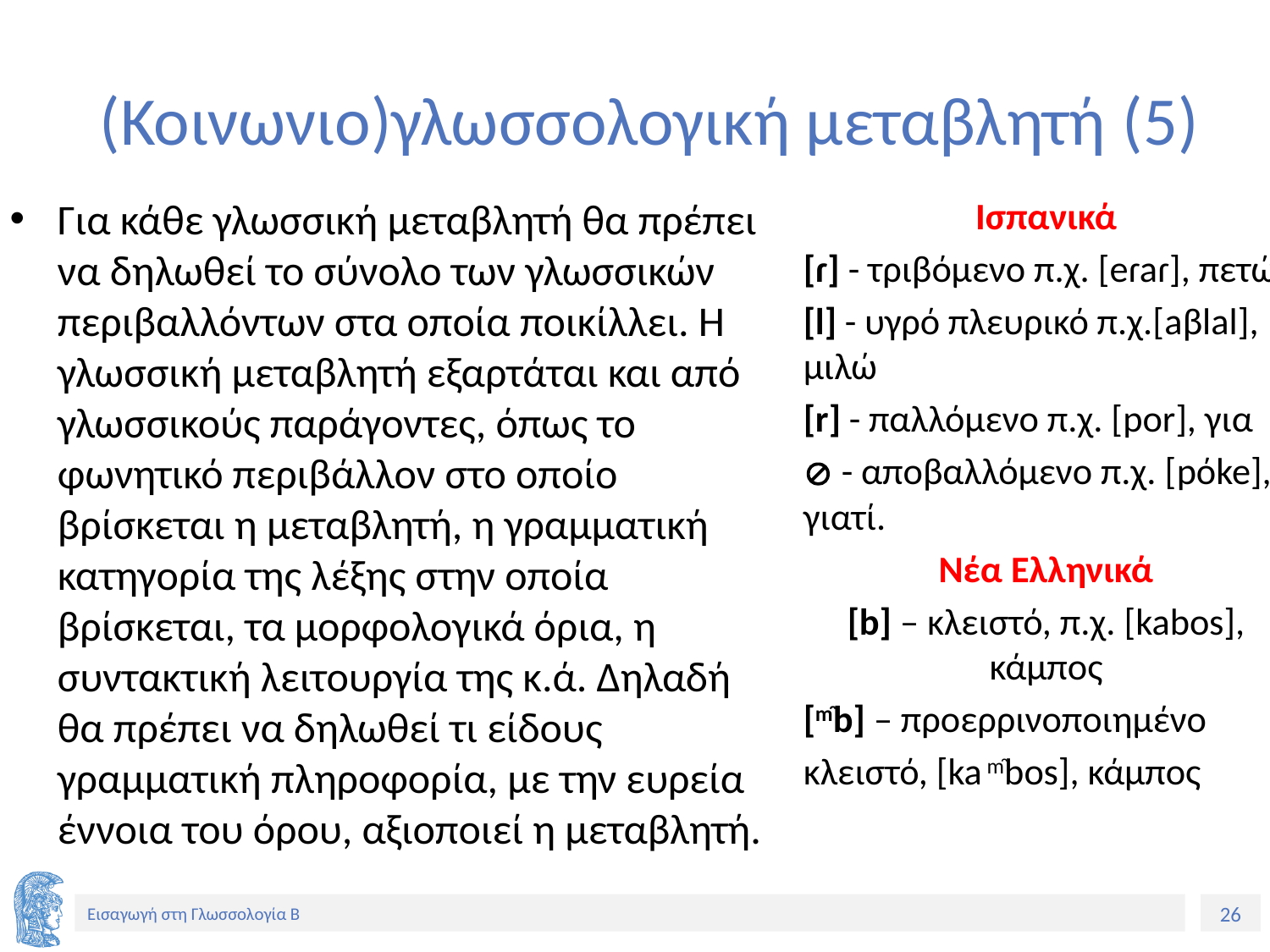

# (Κοινωνιο)γλωσσολογική μεταβλητή (5)
Ισπανικά
[ɾ] - τριβόμενο π.χ. [eɾaɾ], πετώ
[l] - υγρό πλευρικό π.χ.[aβlal], μιλώ
[r] - παλλόμενο π.χ. [por], για
∅ - αποβαλλόμενο π.χ. [pόke], γιατί.
Νέα Ελληνικά
[b] – κλειστό, π.χ. [kabos], κάμπος
[m̯b] – προερρινοποιημένο
κλειστό, [ka m̯bos], κάμπος

Για κάθε γλωσσική μεταβλητή θα πρέπει να δηλωθεί το σύνολο των γλωσσικών περιβαλλόντων στα οποία ποικίλλει. Η γλωσσική μεταβλητή εξαρτάται και από γλωσσικούς παράγοντες, όπως το φωνητικό περιβάλλον στο οποίο βρίσκεται η μεταβλητή, η γραμματική κατηγορία της λέξης στην οποία βρίσκεται, τα μορφολογικά όρια, η συντακτική λειτουργία της κ.ά. Δηλαδή θα πρέπει να δηλωθεί τι είδους γραμματική πληροφορία, με την ευρεία έννοια του όρου, αξιοποιεί η μεταβλητή.